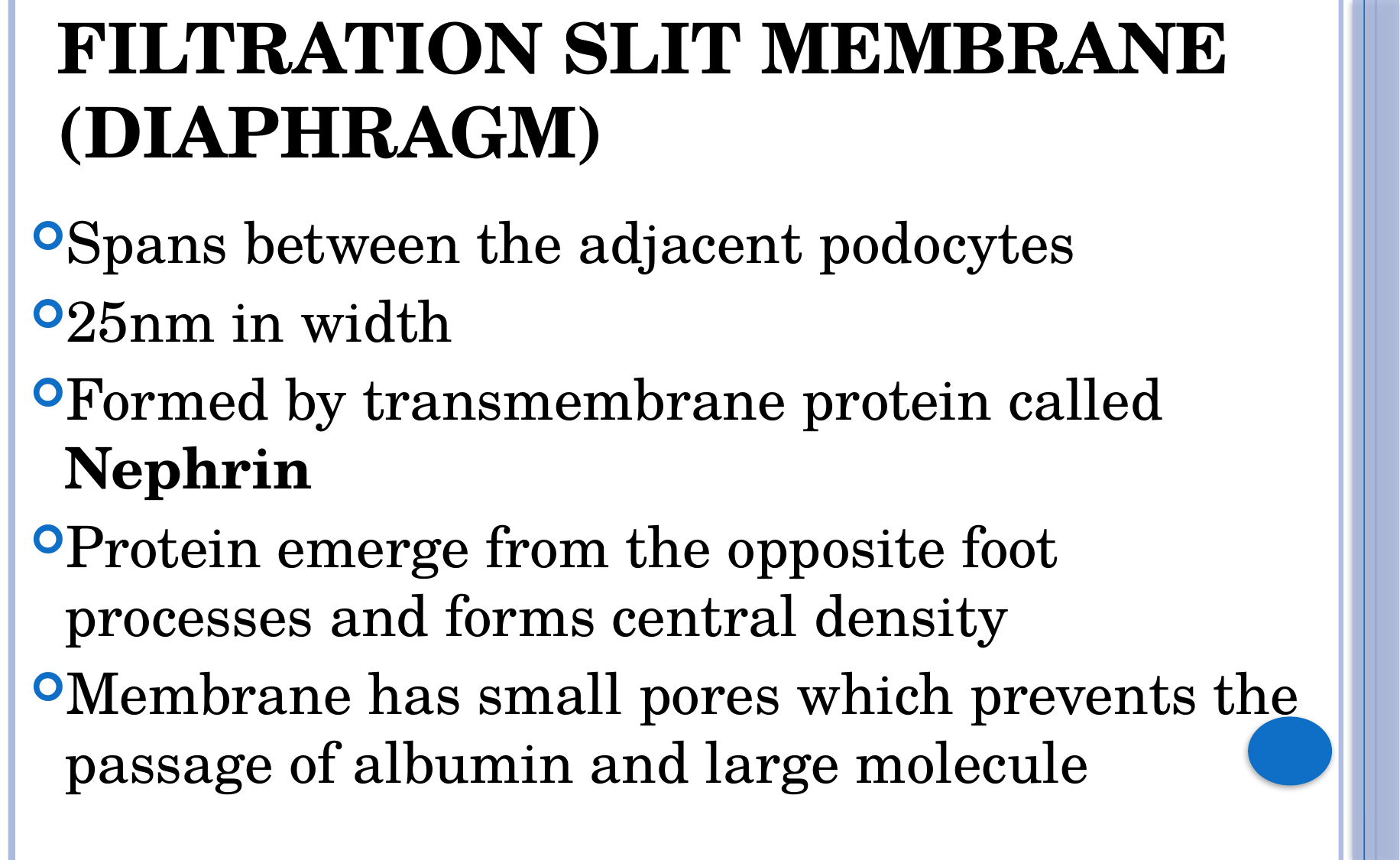

# Filtration slit membrane (diaphragm)
Spans between the adjacent podocytes
25nm in width
Formed by transmembrane protein called Nephrin
Protein emerge from the opposite foot processes and forms central density
Membrane has small pores which prevents the passage of albumin and large molecule